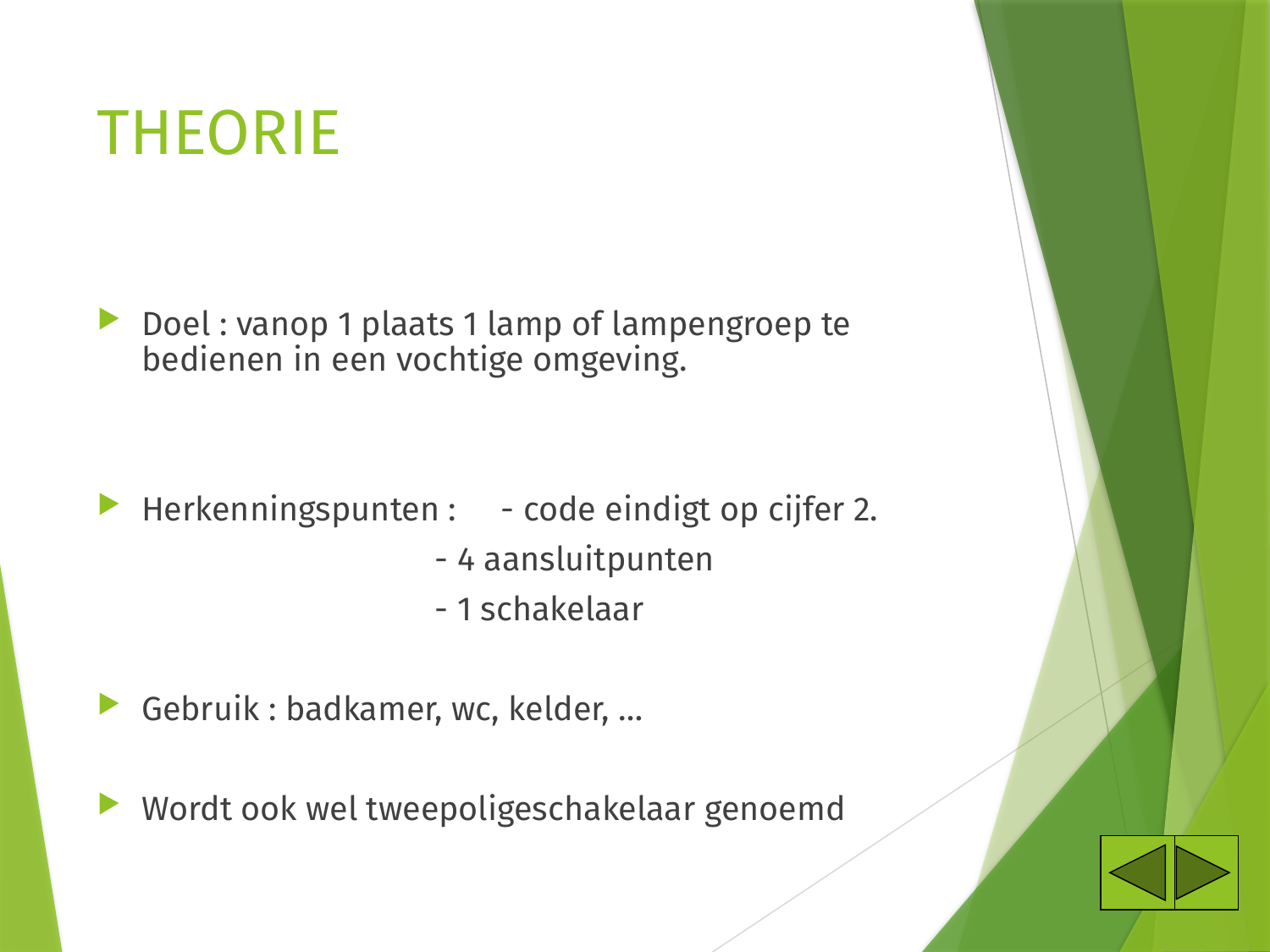

# THEORIE
Doel : vanop 1 plaats 1 lamp of lampengroep te bedienen in een vochtige omgeving.

Herkenningspunten :     - code eindigt op cijfer 2.
                                      - 4 aansluitpunten
                                      - 1 schakelaar

Gebruik : badkamer, wc, kelder, …

Wordt ook wel tweepoligeschakelaar genoemd